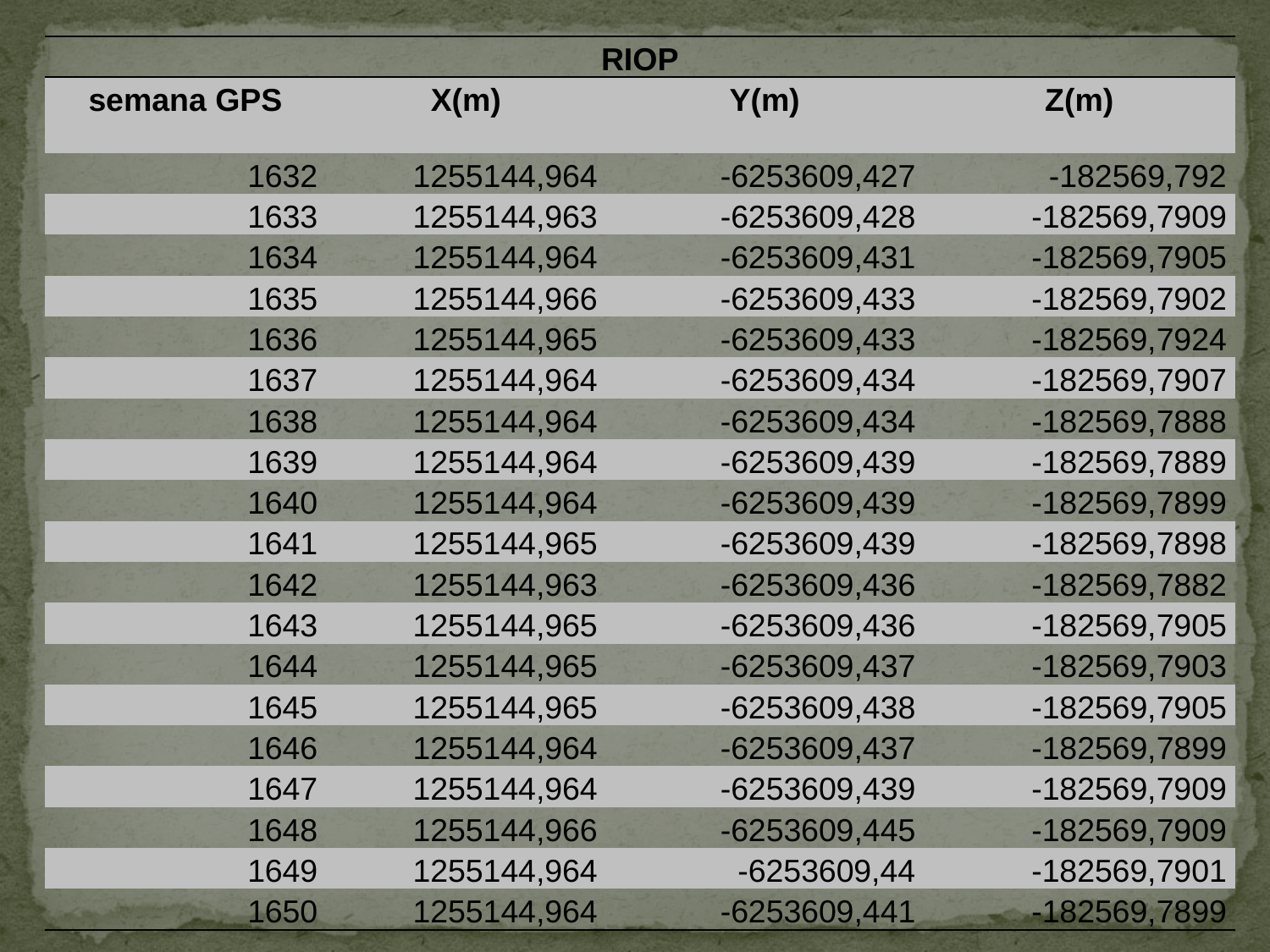

| RIOP |  |  |  |
| --- | --- | --- | --- |
| semana GPS | X(m) | Y(m) | Z(m) |
| 1632 | 1255144,964 | -6253609,427 | -182569,792 |
| 1633 | 1255144,963 | -6253609,428 | -182569,7909 |
| 1634 | 1255144,964 | -6253609,431 | -182569,7905 |
| 1635 | 1255144,966 | -6253609,433 | -182569,7902 |
| 1636 | 1255144,965 | -6253609,433 | -182569,7924 |
| 1637 | 1255144,964 | -6253609,434 | -182569,7907 |
| 1638 | 1255144,964 | -6253609,434 | -182569,7888 |
| 1639 | 1255144,964 | -6253609,439 | -182569,7889 |
| 1640 | 1255144,964 | -6253609,439 | -182569,7899 |
| 1641 | 1255144,965 | -6253609,439 | -182569,7898 |
| 1642 | 1255144,963 | -6253609,436 | -182569,7882 |
| 1643 | 1255144,965 | -6253609,436 | -182569,7905 |
| 1644 | 1255144,965 | -6253609,437 | -182569,7903 |
| 1645 | 1255144,965 | -6253609,438 | -182569,7905 |
| 1646 | 1255144,964 | -6253609,437 | -182569,7899 |
| 1647 | 1255144,964 | -6253609,439 | -182569,7909 |
| 1648 | 1255144,966 | -6253609,445 | -182569,7909 |
| 1649 | 1255144,964 | -6253609,44 | -182569,7901 |
| 1650 | 1255144,964 | -6253609,441 | -182569,7899 |